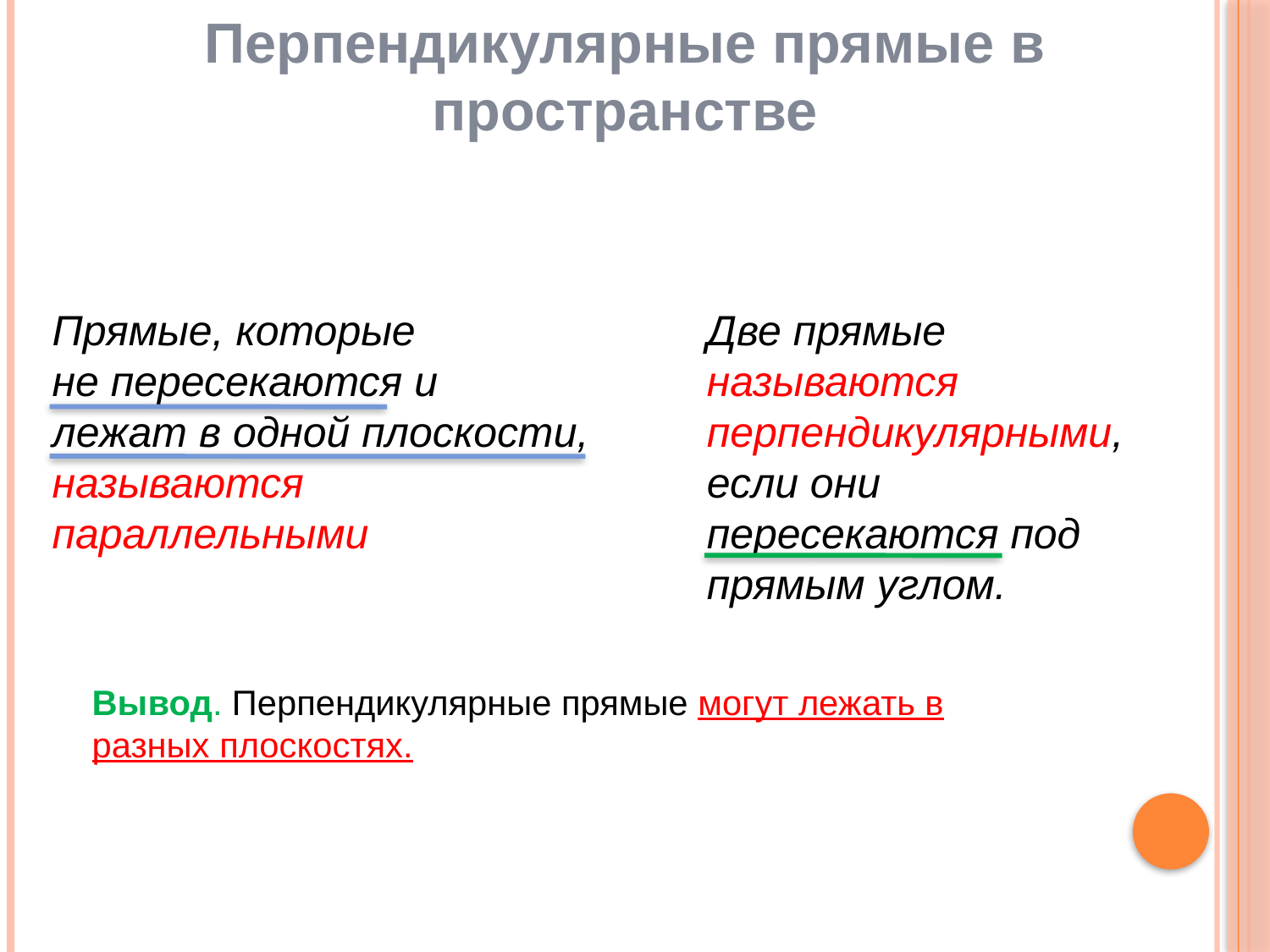

Перпендикулярные прямые в пространстве
Прямые, которые
не пересекаются и
лежат в одной плоскости,
называются параллельными
Две прямые называются перпендикулярными, если они пересекаются под прямым углом.
Вывод. Перпендикулярные прямые могут лежать в разных плоскостях.